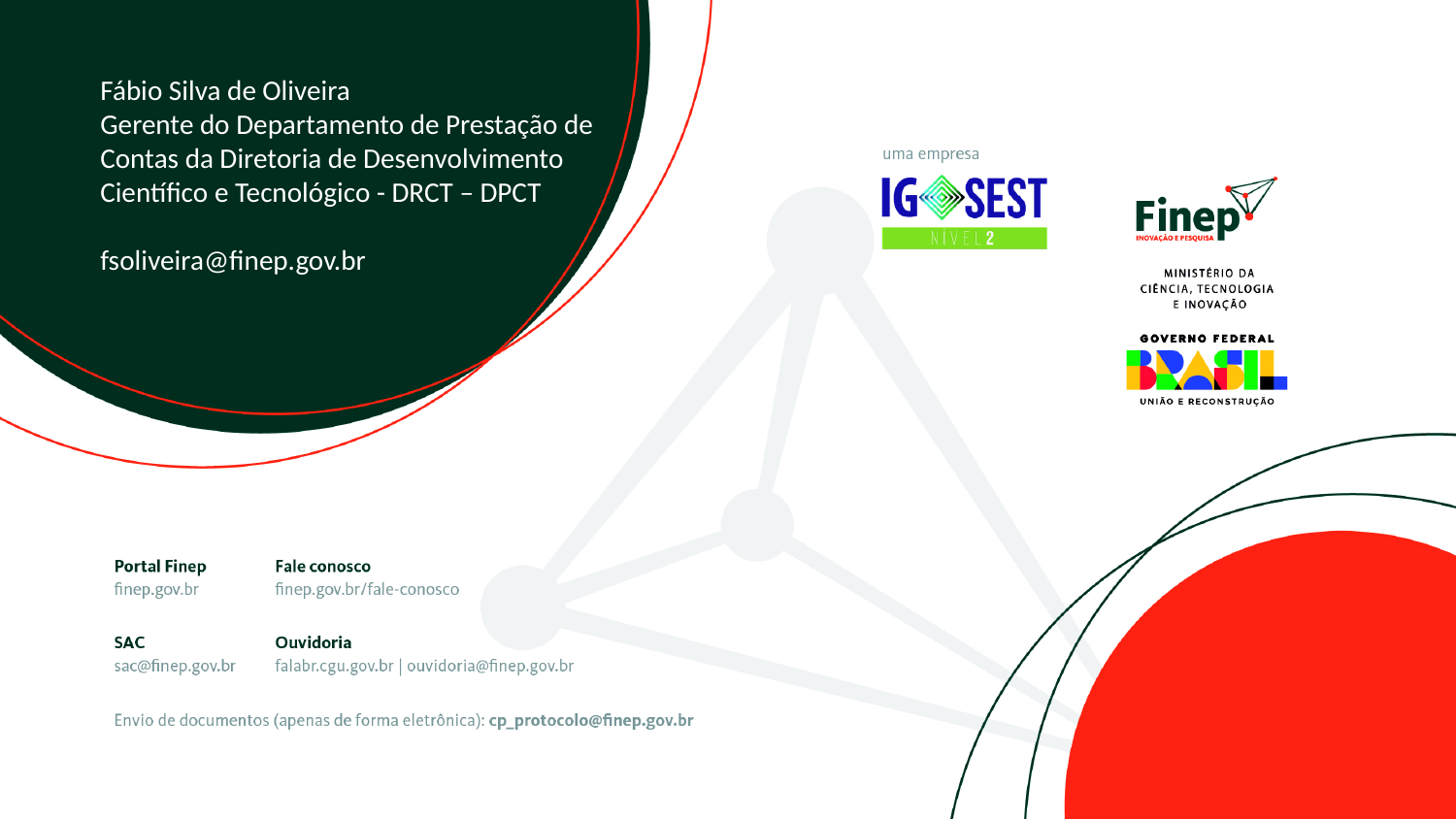

Fábio Silva de Oliveira
Gerente do Departamento de Prestação de Contas da Diretoria de Desenvolvimento Científico e Tecnológico - DRCT – DPCT
fsoliveira@finep.gov.br